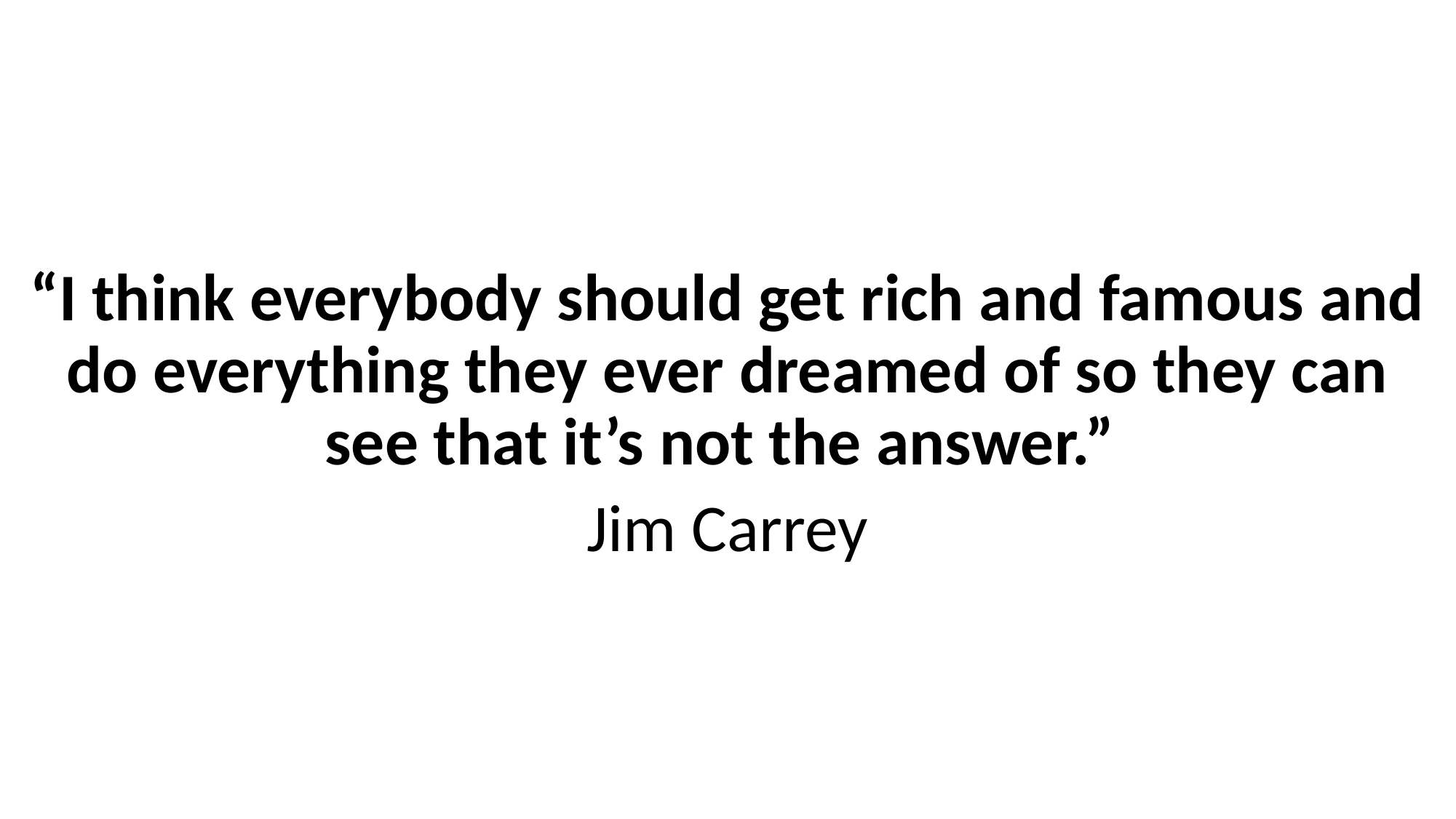

“I think everybody should get rich and famous and do everything they ever dreamed of so they can see that it’s not the answer.”
Jim Carrey